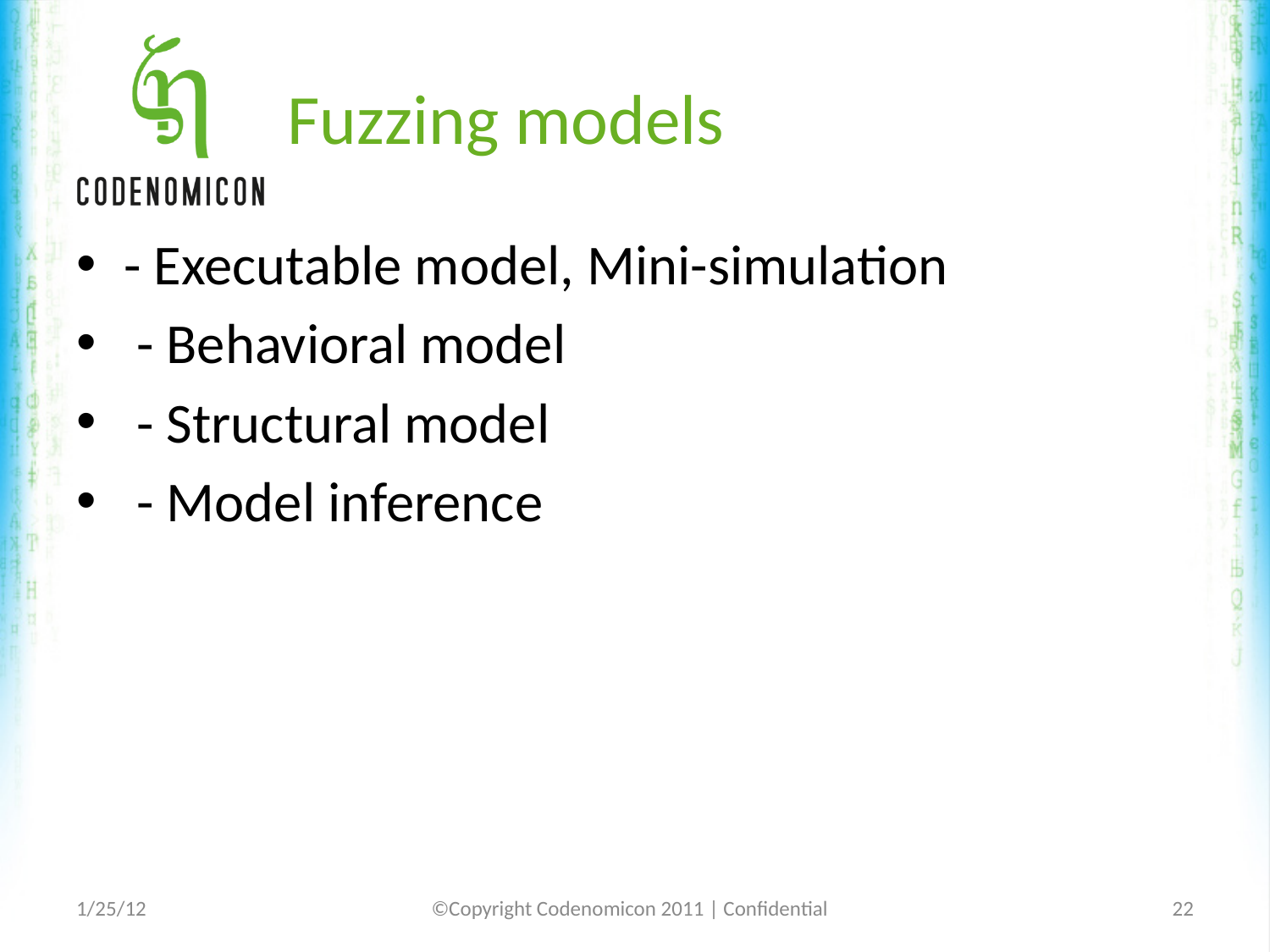

# Fuzzing models
- Executable model, Mini-simulation
 - Behavioral model
 - Structural model
 - Model inference

1/25/12
©Copyright Codenomicon 2011 | Confidential
22